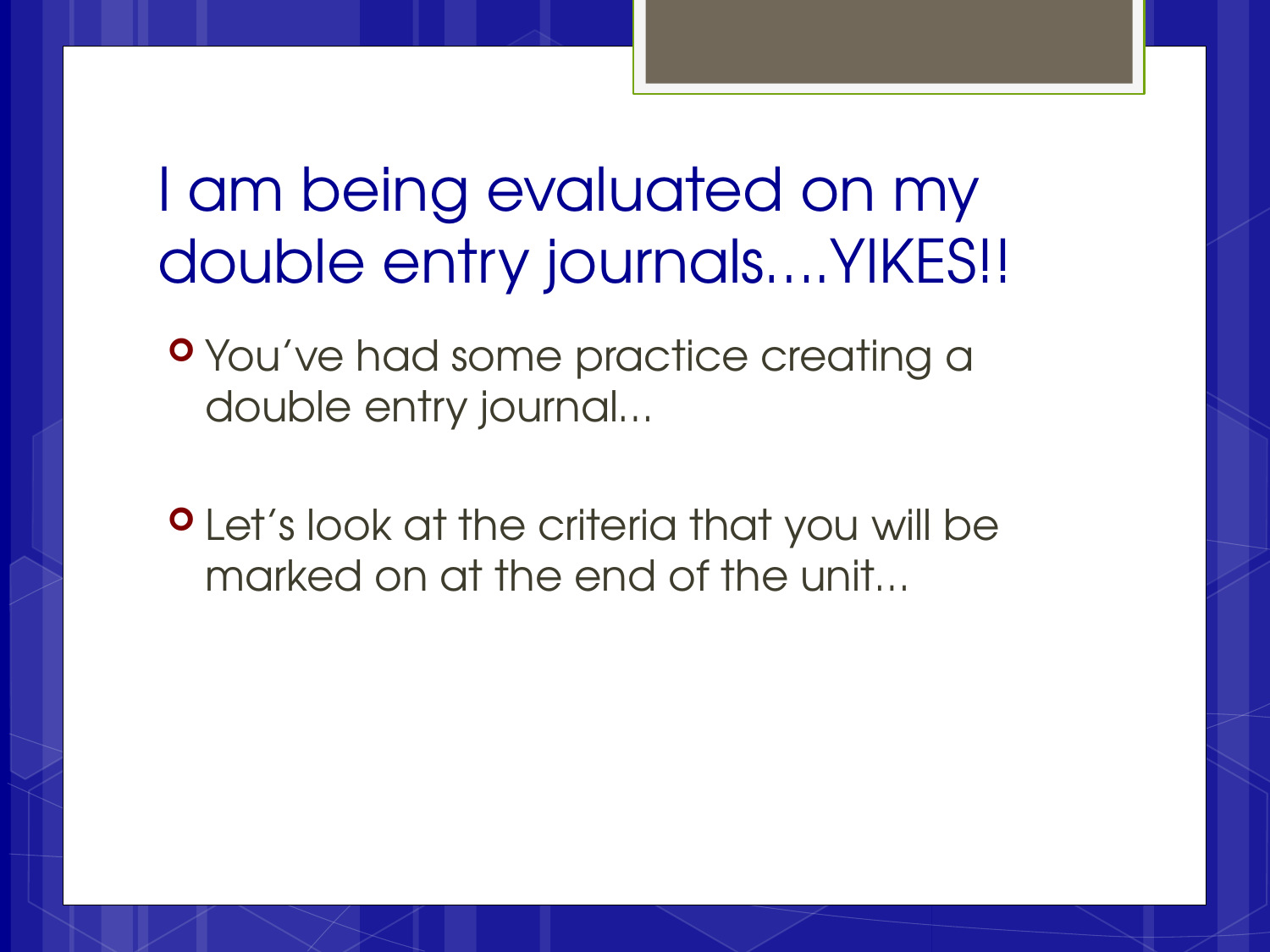

# I am being evaluated on my double entry journals….YIKES!!
You’ve had some practice creating a double entry journal…

Let’s look at the criteria that you will be marked on at the end of the unit…